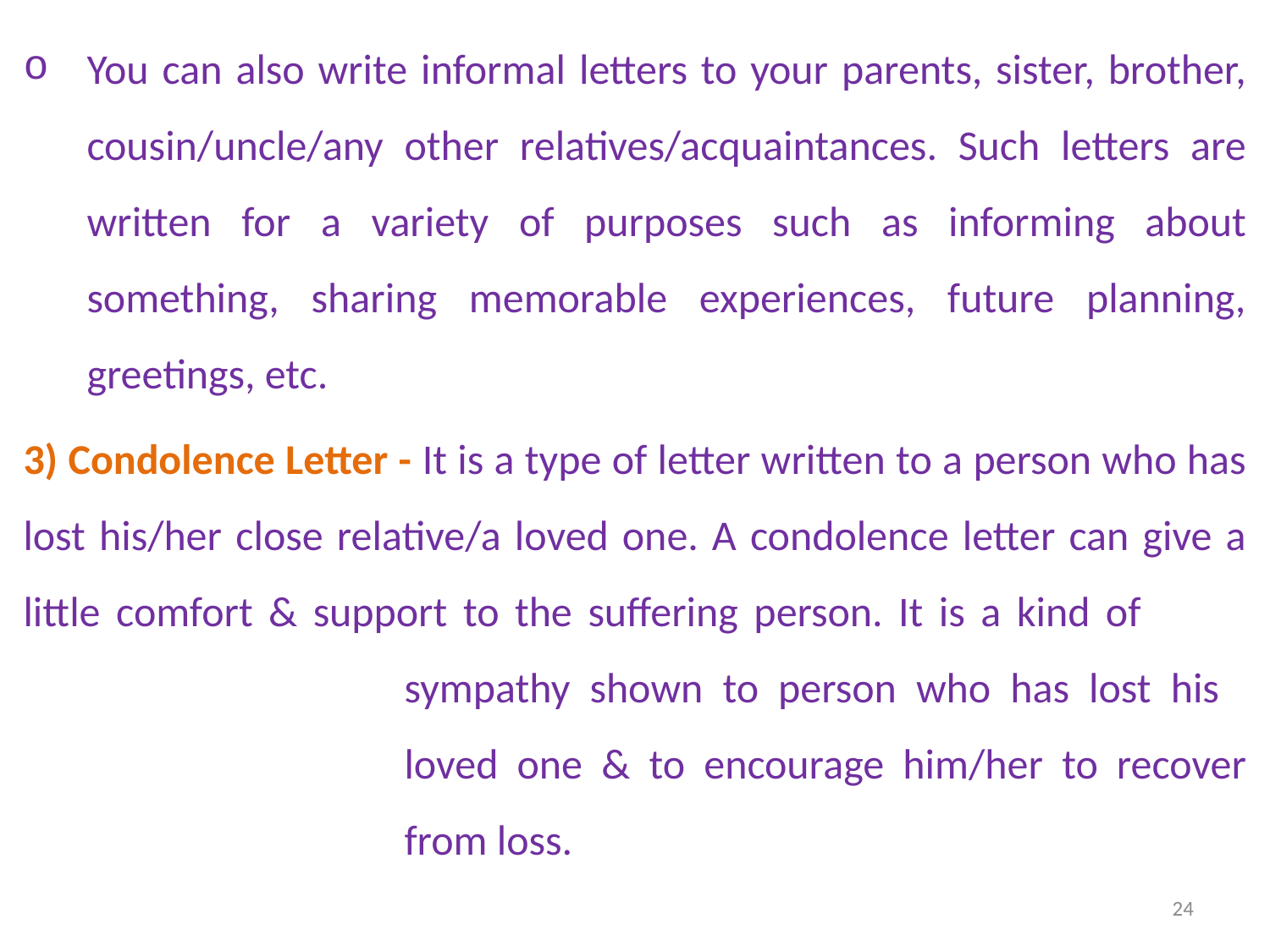

You can also write informal letters to your parents, sister, brother, cousin/uncle/any other relatives/acquaintances. Such letters are written for a variety of purposes such as informing about something, sharing memorable experiences, future planning, greetings, etc.
3) Condolence Letter - It is a type of letter written to a person who has lost his/her close relative/a loved one. A condolence letter can give a little comfort & support to the suffering person. It is a kind of 				sympathy shown to person who has lost his 				loved one & to encourage him/her to recover 			from loss.

24